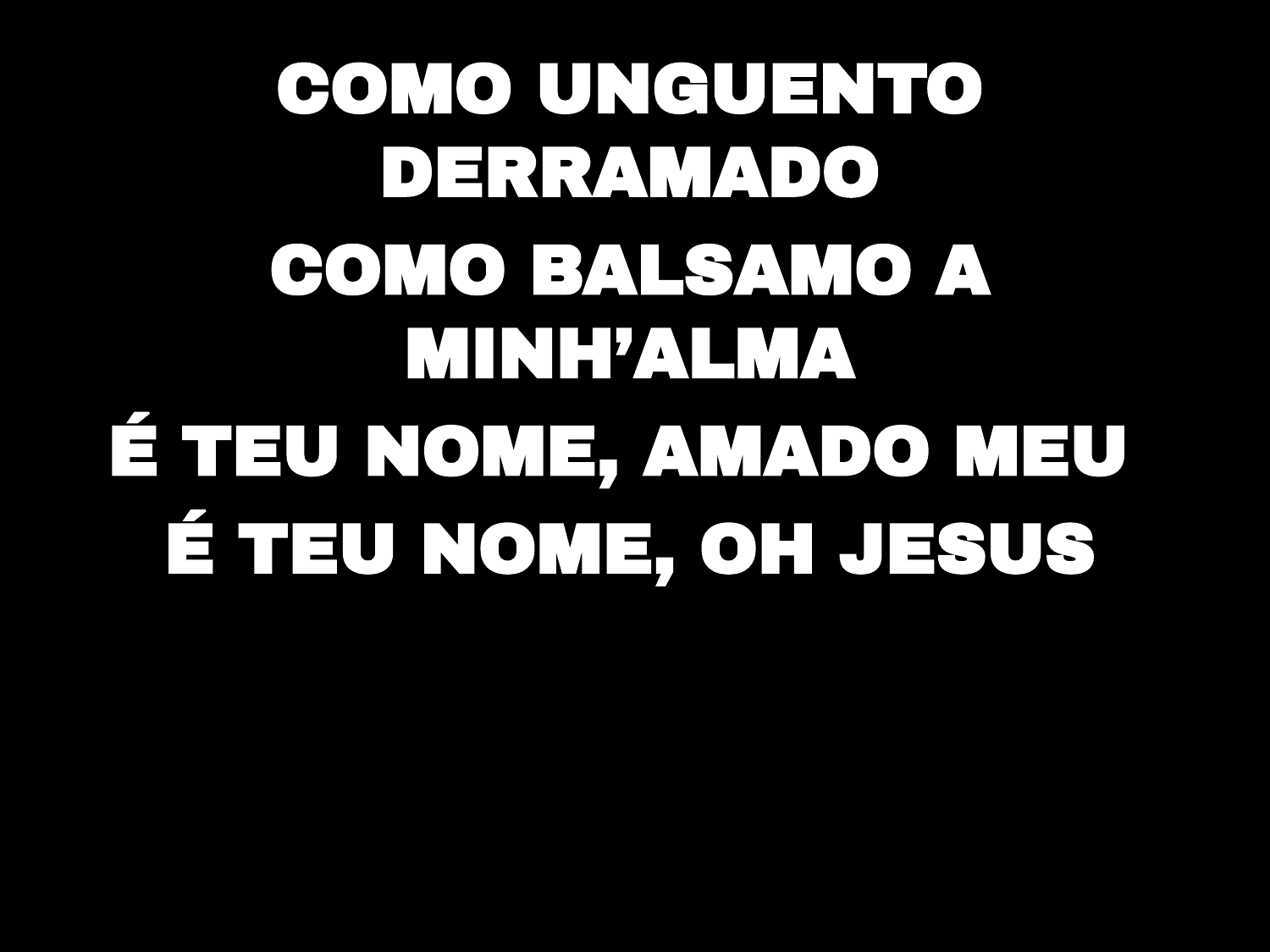

COMO UNGUENTO DERRAMADO
COMO BALSAMO A MINH’ALMA
É TEU NOME, AMADO MEU
É TEU NOME, OH JESUS